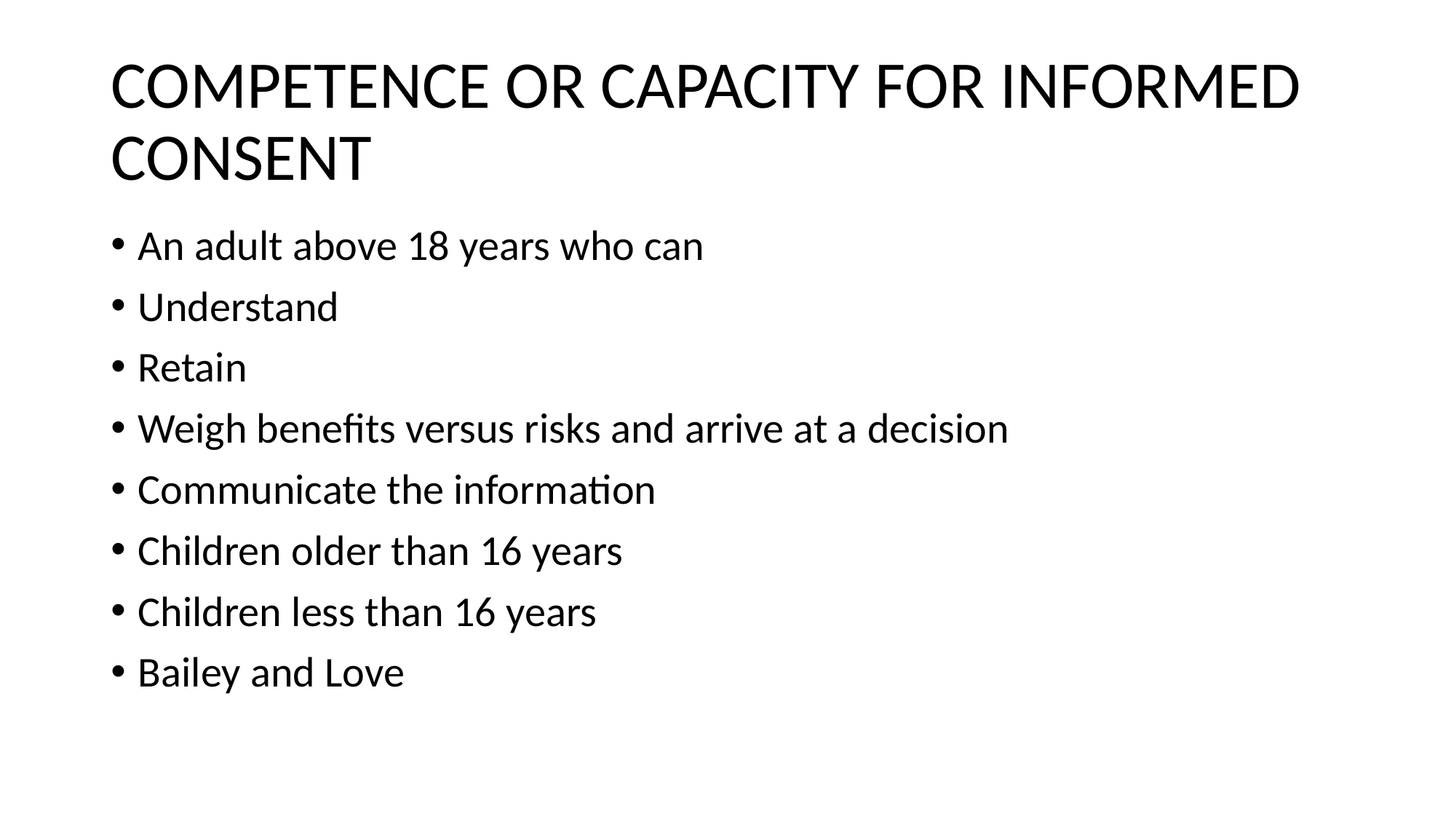

# COMPETENCE OR CAPACITY FOR INFORMED CONSENT
An adult above 18 years who can
Understand
Retain
Weigh benefits versus risks and arrive at a decision
Communicate the information
Children older than 16 years
Children less than 16 years
Bailey and Love